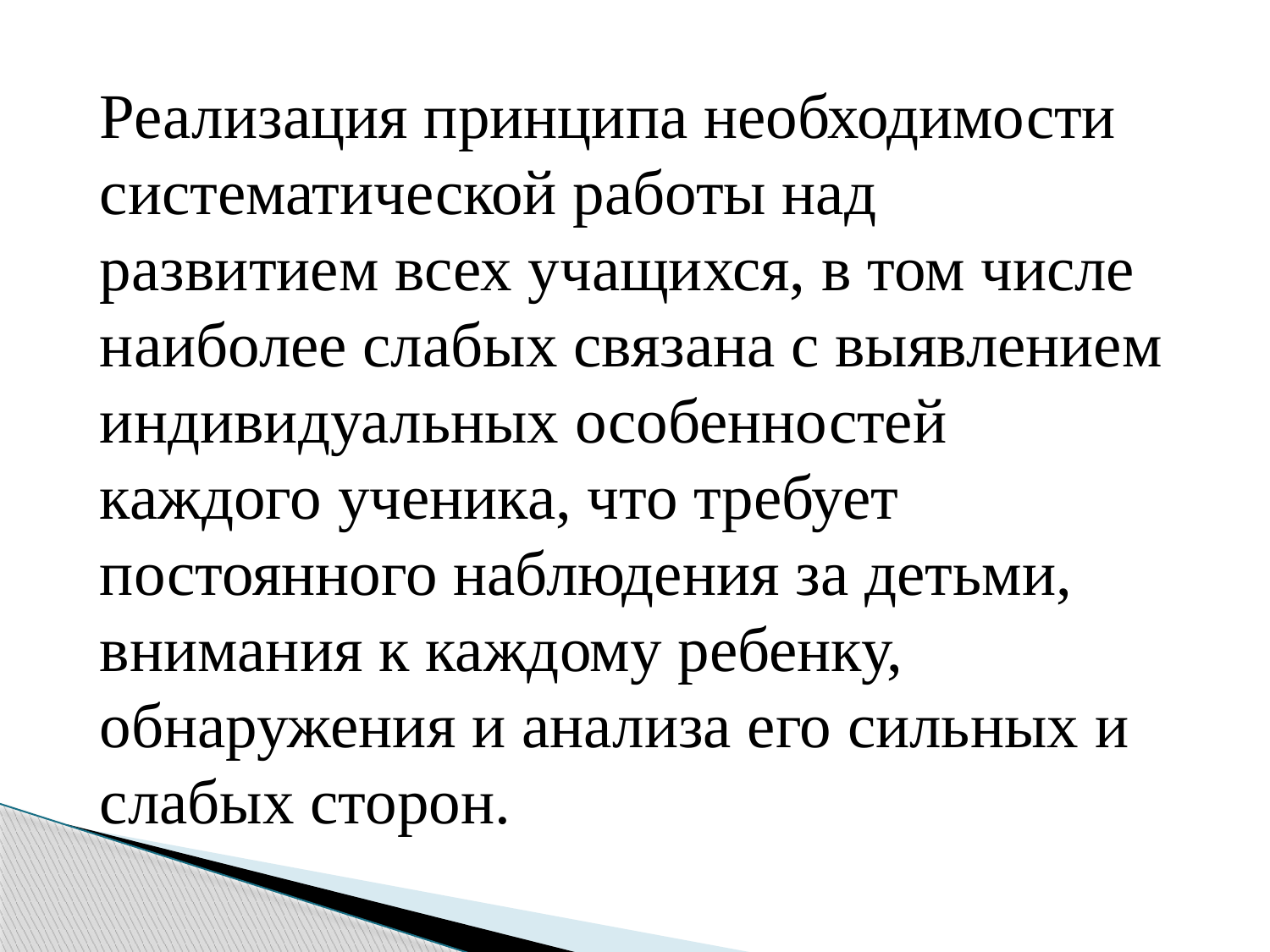

# Реализация принципа необходимости систематической работы над развитием всех учащихся, в том числе наиболее слабых связана с выявлением индивидуальных особенностей каждого ученика, что требует постоянного наблюдения за детьми, внимания к каждому ребенку, обнаружения и анализа его сильных и слабых сторон.